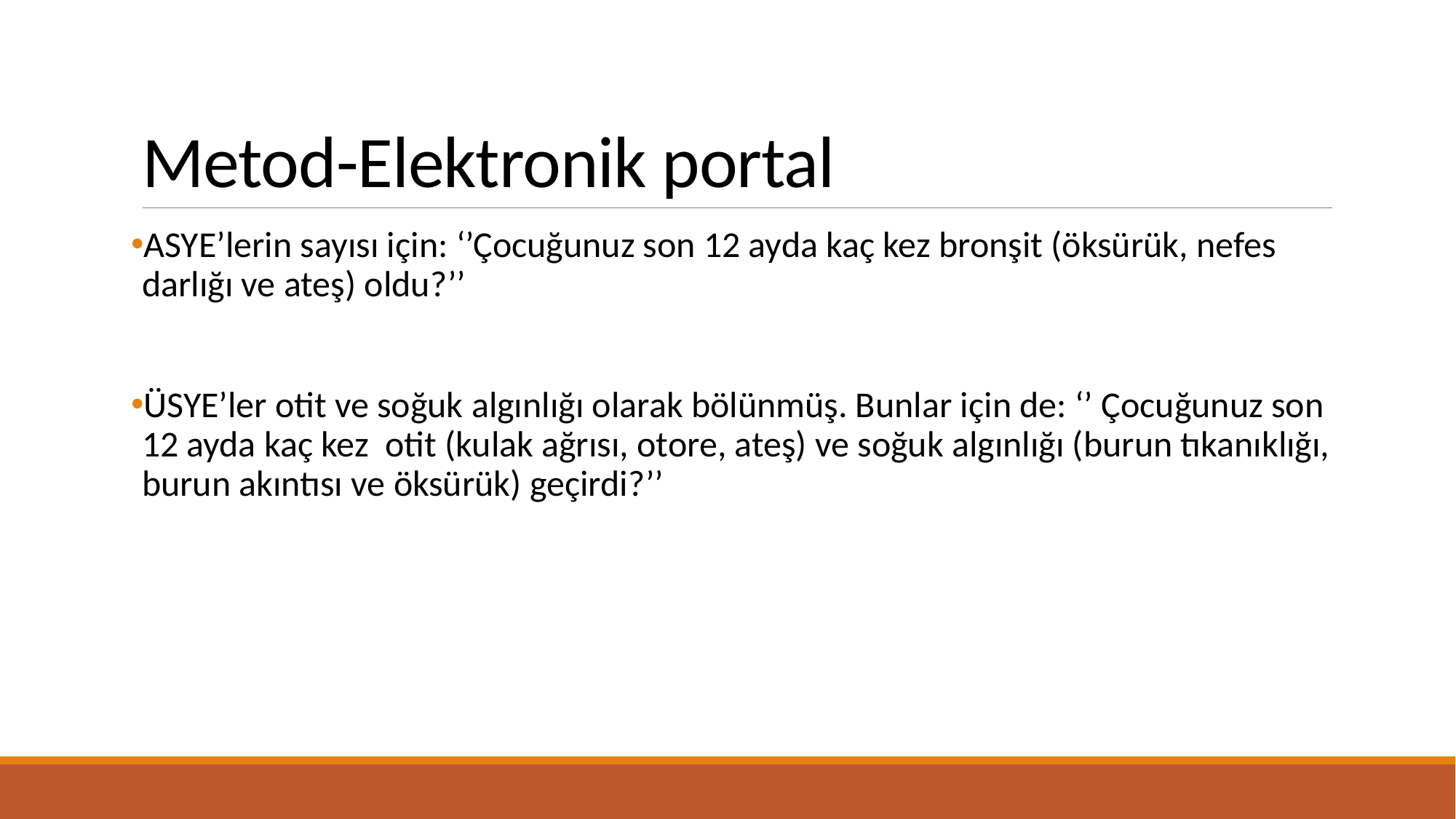

# Metod-Elektronik portal
ASYE’lerin sayısı için: ‘’Çocuğunuz son 12 ayda kaç kez bronşit (öksürük, nefes darlığı ve ateş) oldu?’’

ÜSYE’ler otit ve soğuk algınlığı olarak bölünmüş. Bunlar için de: ‘’ Çocuğunuz son 12 ayda kaç kez  otit (kulak ağrısı, otore, ateş) ve soğuk algınlığı (burun tıkanıklığı, burun akıntısı ve öksürük) geçirdi?’’